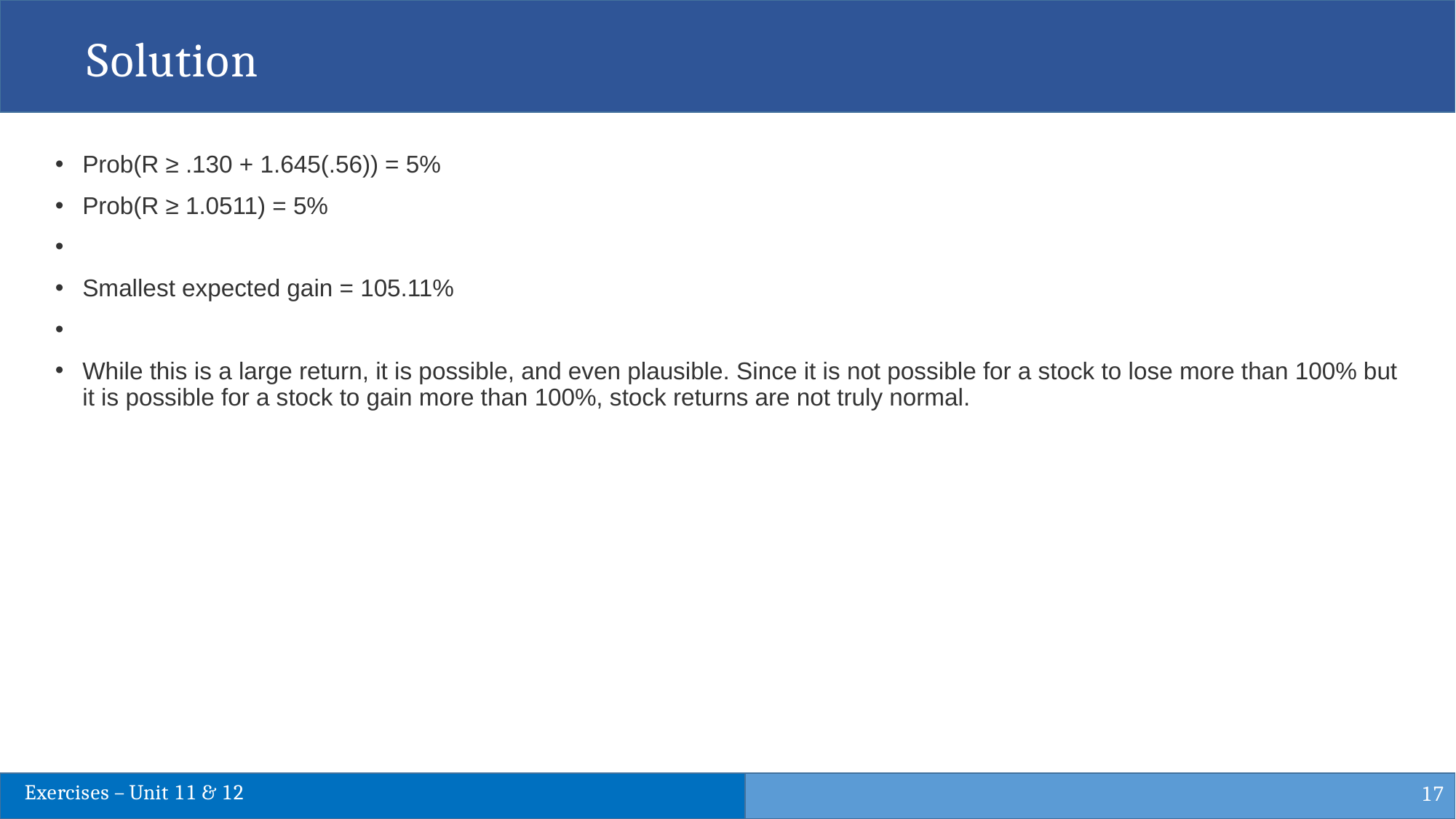

Solution
Prob(R ≥ .130 + 1.645(.56)) = 5%
Prob(R ≥ 1.0511) = 5%

Smallest expected gain = 105.11%

While this is a large return, it is possible, and even plausible. Since it is not possible for a stock to lose more than 100% but it is possible for a stock to gain more than 100%, stock returns are not truly normal.

17

Exercises – Unit 11 & 12